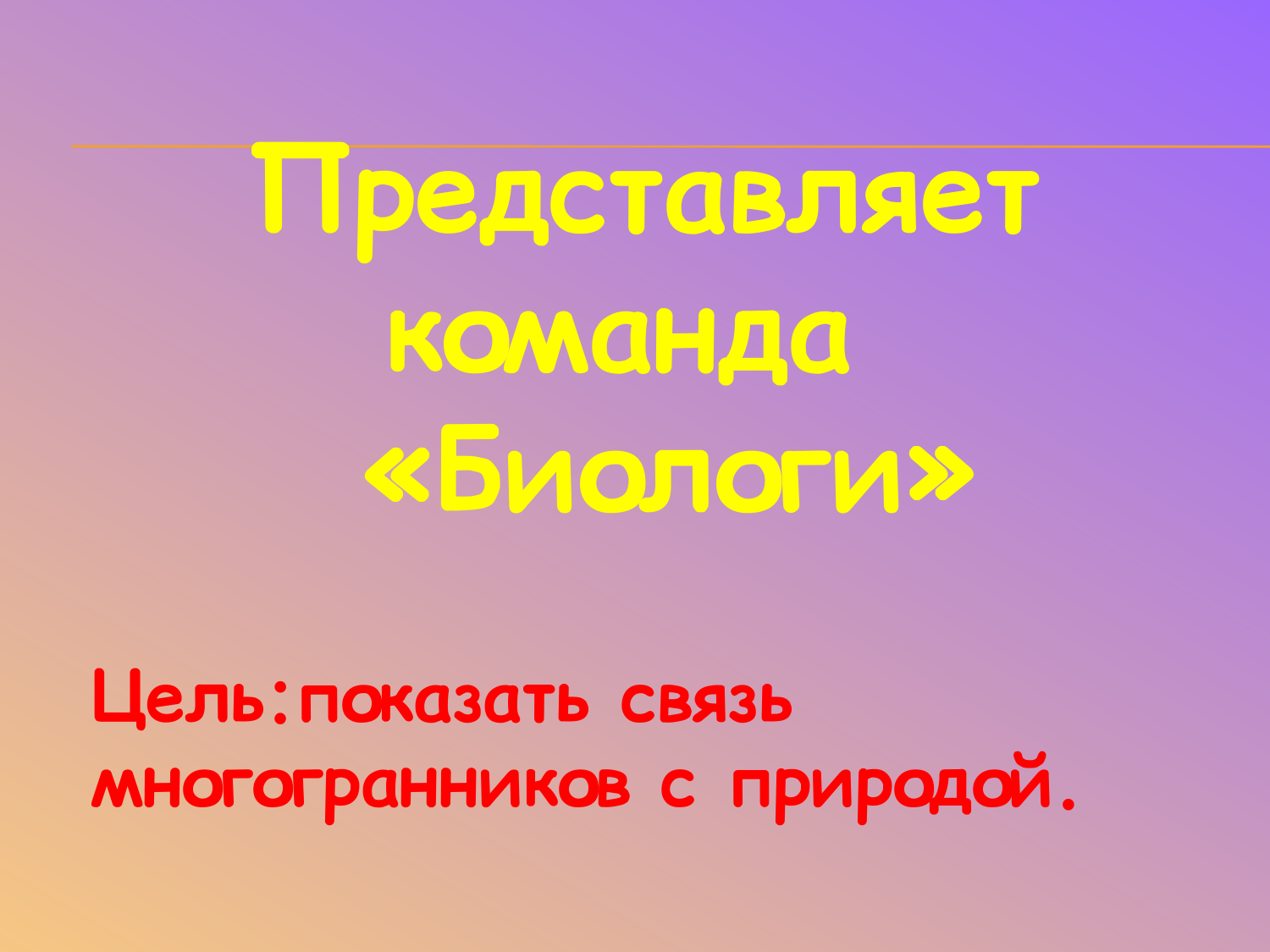

Представляет
команда
«Биологи»
Цель:показать связь
многогранников с природой.